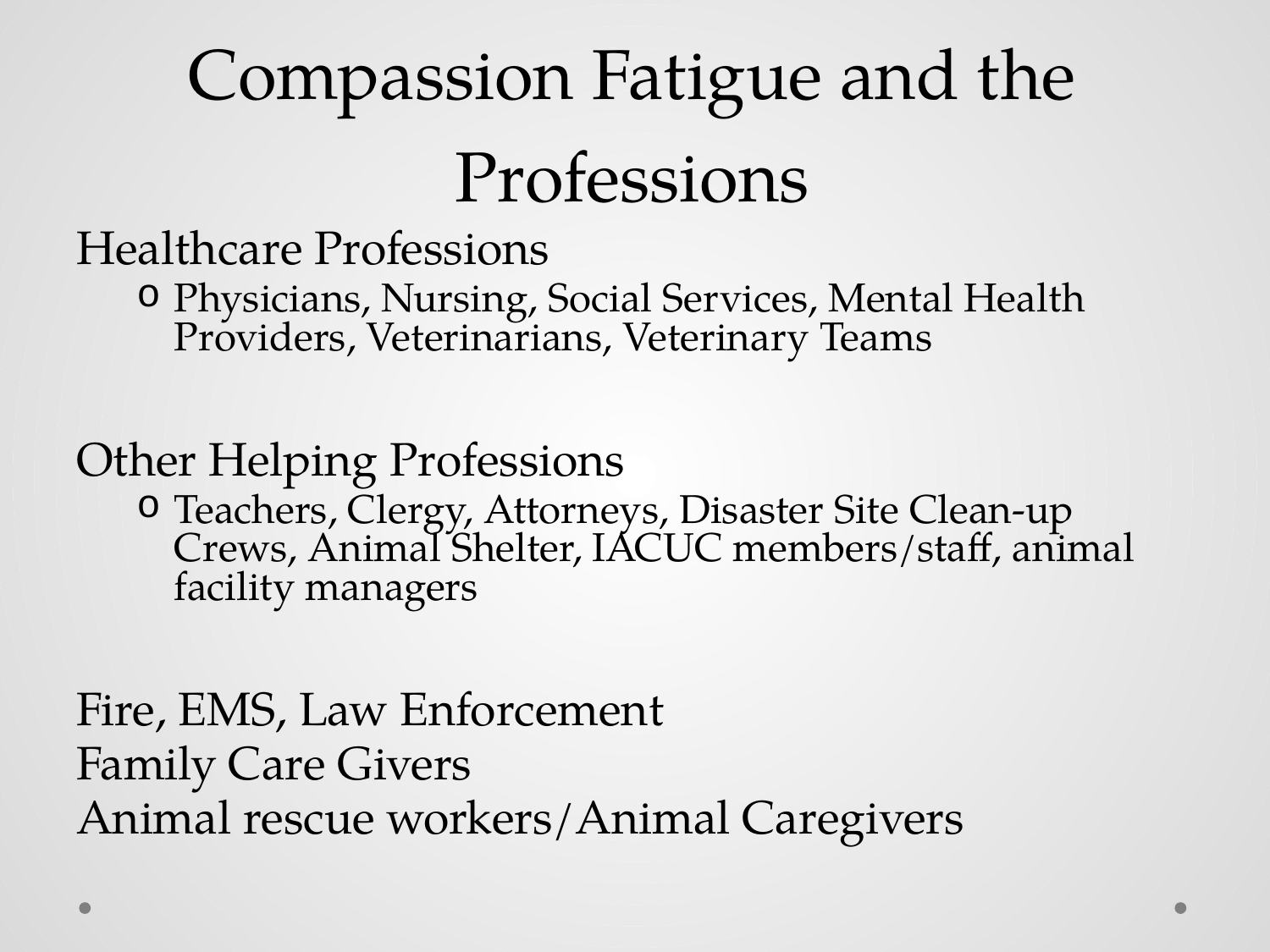

# Compassion Fatigue and the Professions
Healthcare Professions
Physicians, Nursing, Social Services, Mental Health Providers, Veterinarians, Veterinary Teams

Other Helping Professions
Teachers, Clergy, Attorneys, Disaster Site Clean-up Crews, Animal Shelter, IACUC members/staff, animal facility managers

Fire, EMS, Law Enforcement
Family Care Givers
Animal rescue workers/Animal Caregivers